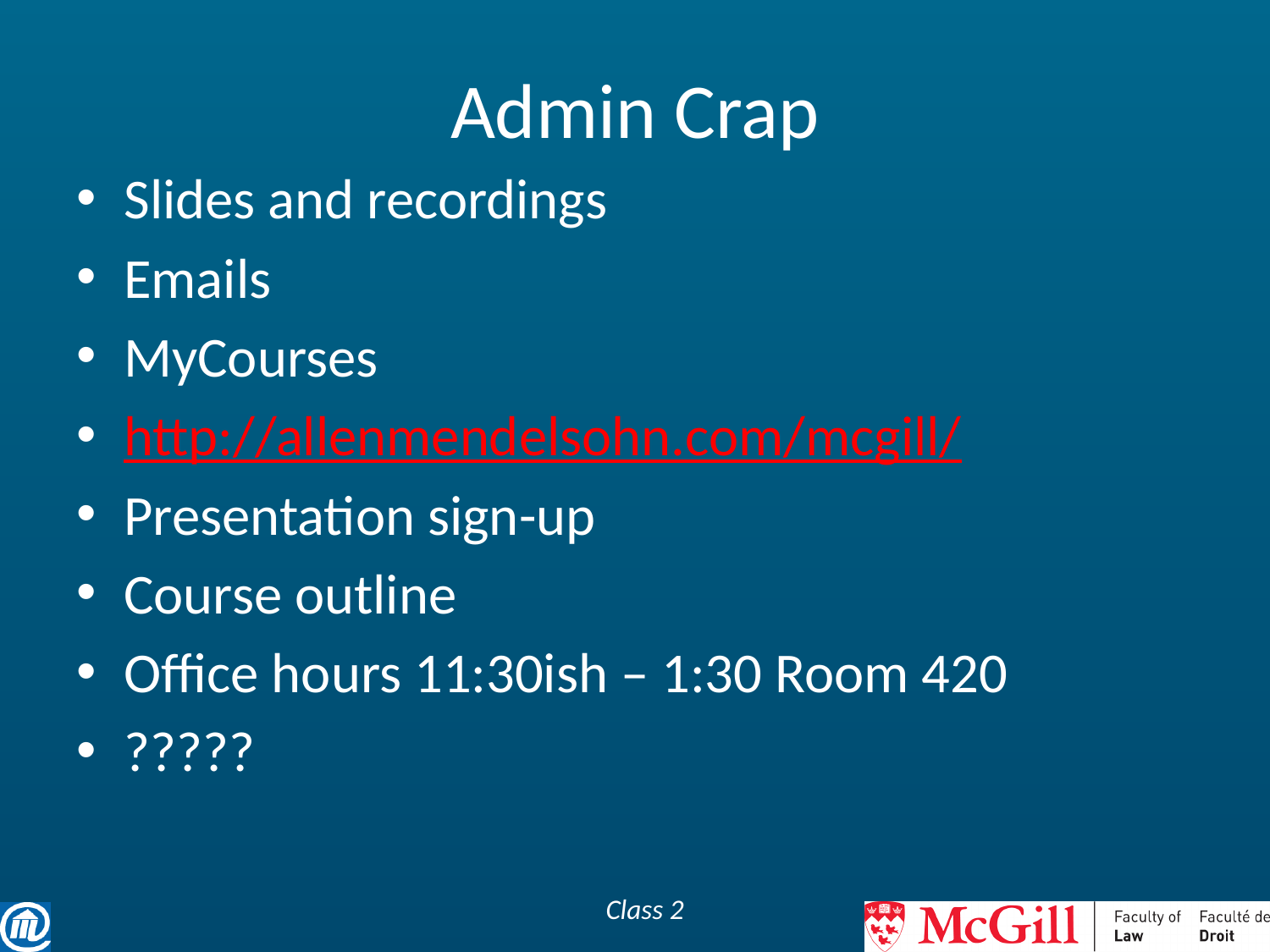

# Admin Crap
Slides and recordings
Emails
MyCourses
http://allenmendelsohn.com/mcgill/
Presentation sign-up
Course outline
Office hours 11:30ish – 1:30 Room 420
?????

Class 2